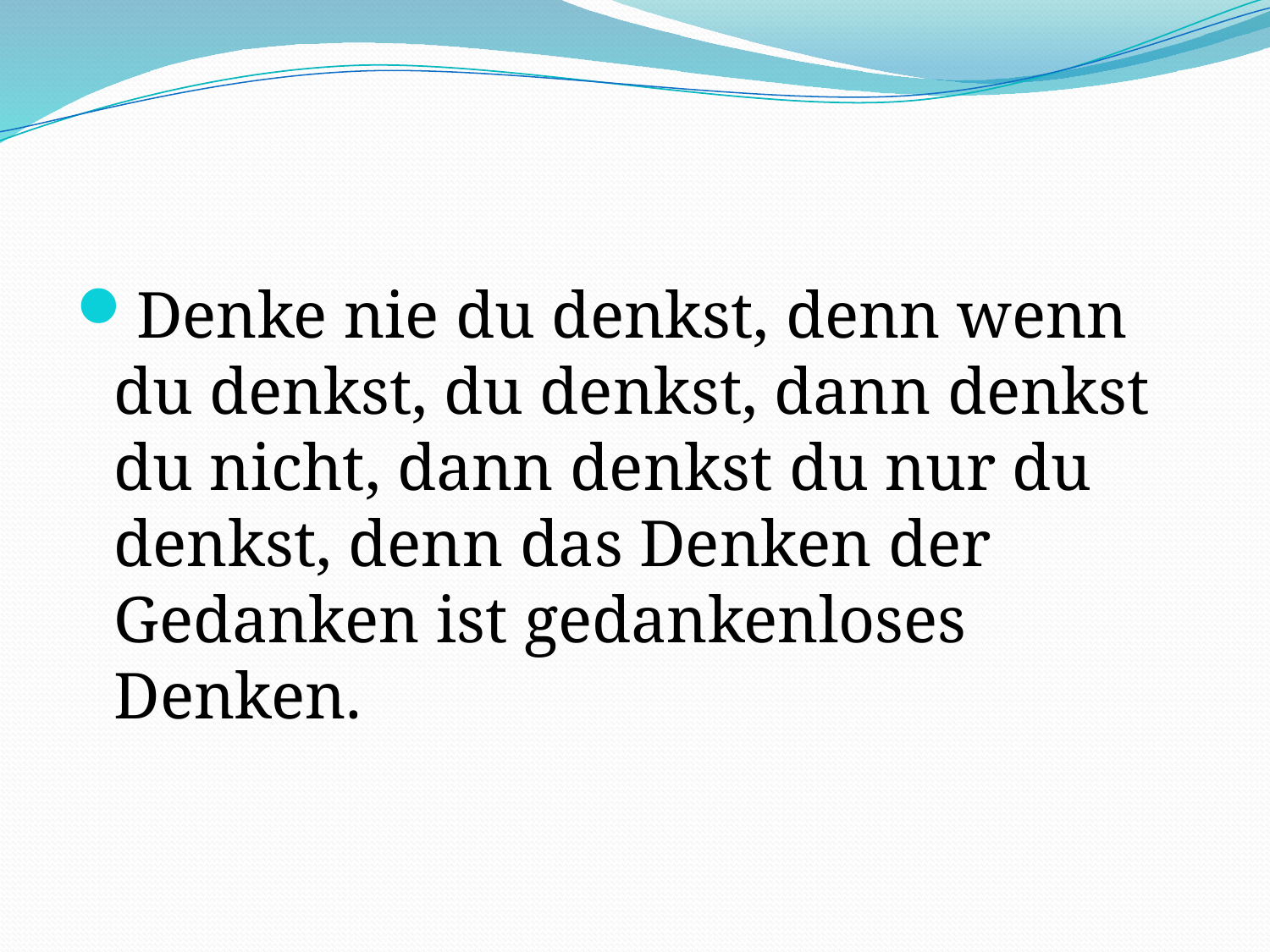

#
Denke nie du denkst, denn wenn du denkst, du denkst, dann denkst du nicht, dann denkst du nur du denkst, denn das Denken der Gedanken ist gedankenloses Denken.